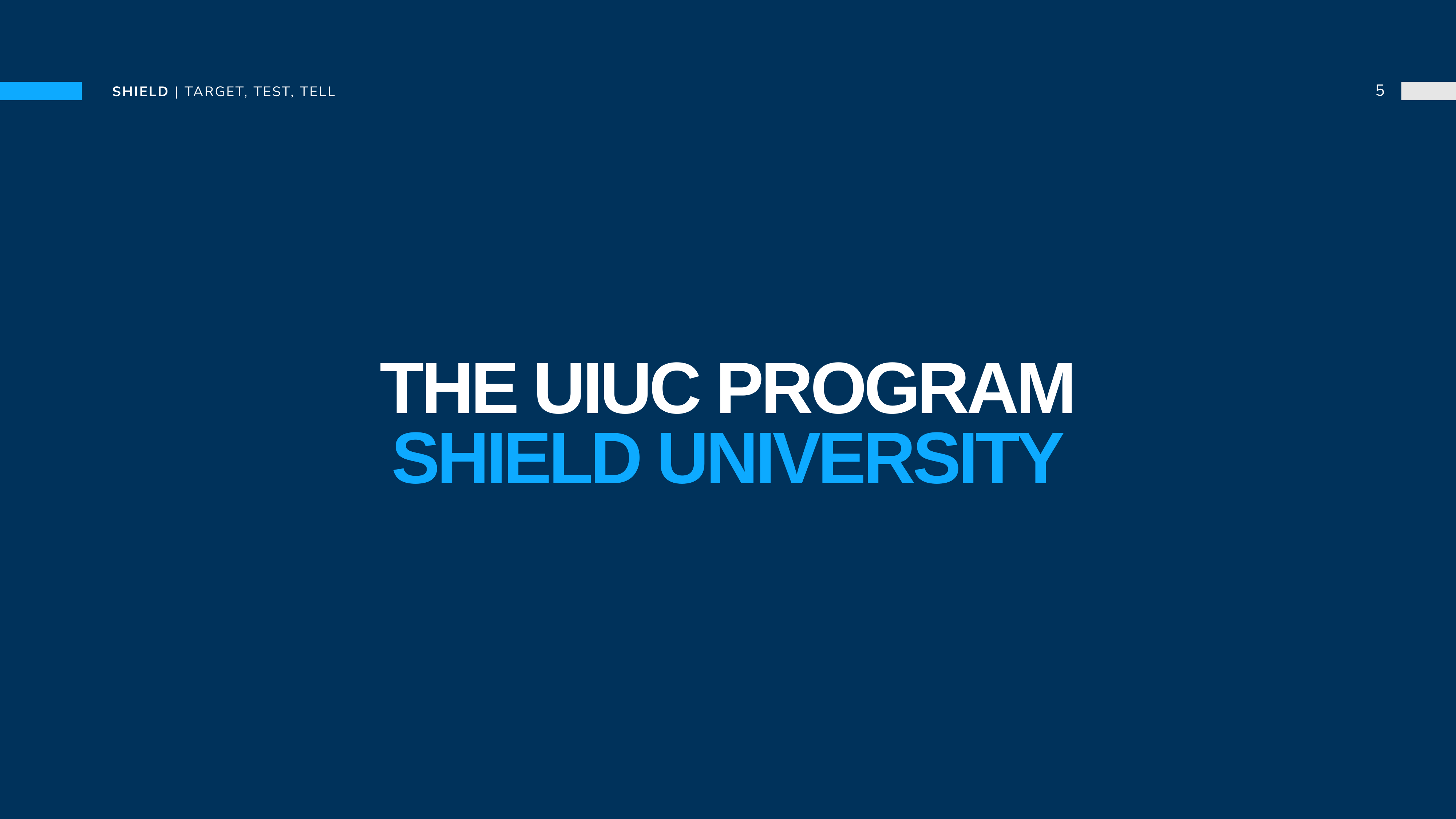

shield | target, test, tell
5
# the UIUC program shield university